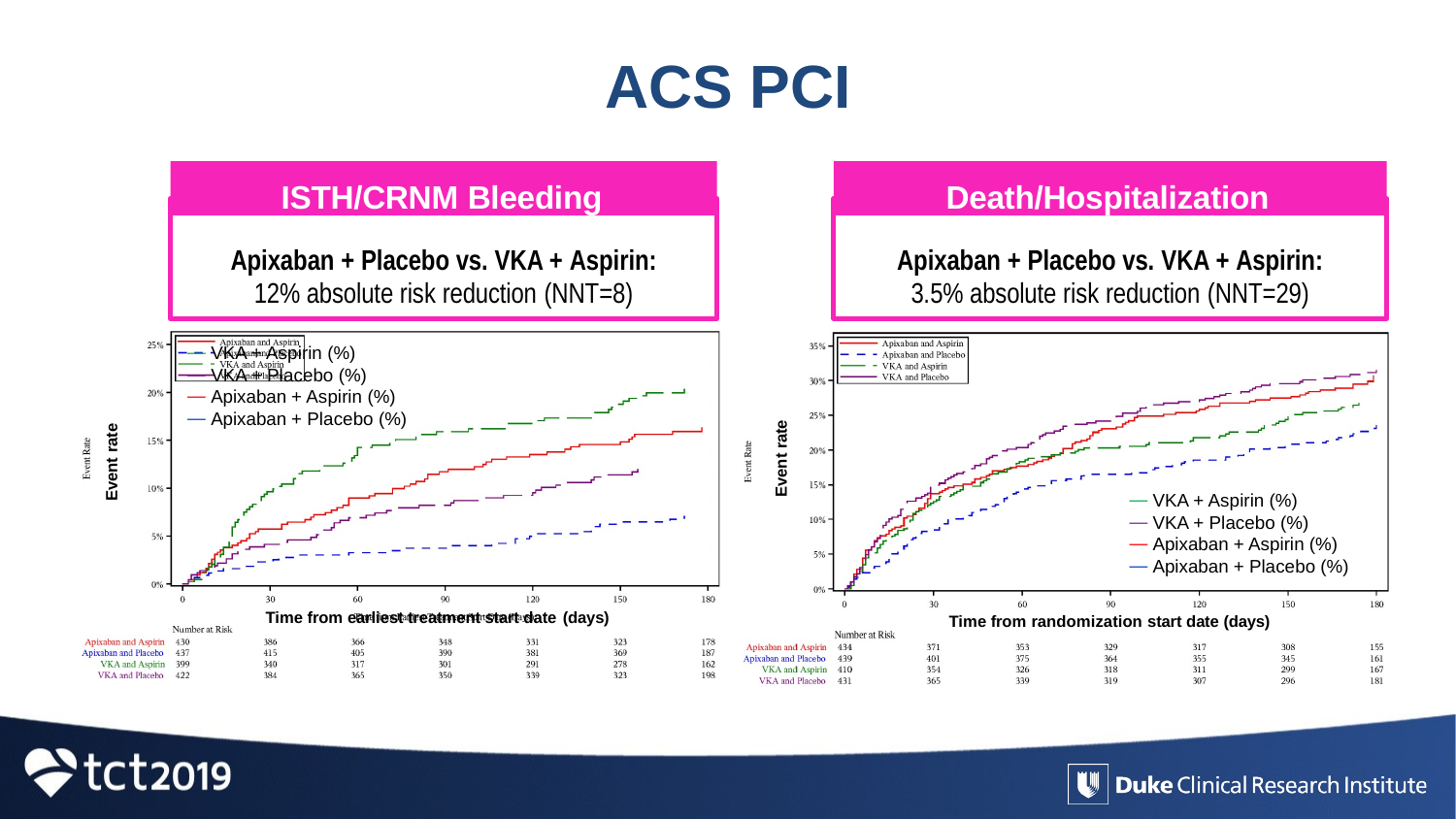

# ACS PCI
ISTH/CRNM Bleeding
Death/Hospitalization

Apixaban + Placebo vs. VKA + Aspirin:
12% absolute risk reduction (NNT=8)
Apixaban + Placebo vs. VKA + Aspirin:
3.5% absolute risk reduction (NNT=29)

VKA + Aspirin (%)
VKA + Placebo (%)
Apixaban + Aspirin (%)
Apixaban + Placebo (%)
Event rate
Event rate
VKA + Aspirin (%)
VKA + Placebo (%)
Apixaban + Aspirin (%)
Apixaban + Placebo (%)
Time from earliest treatment start date (days)
Time from randomization start date (days)